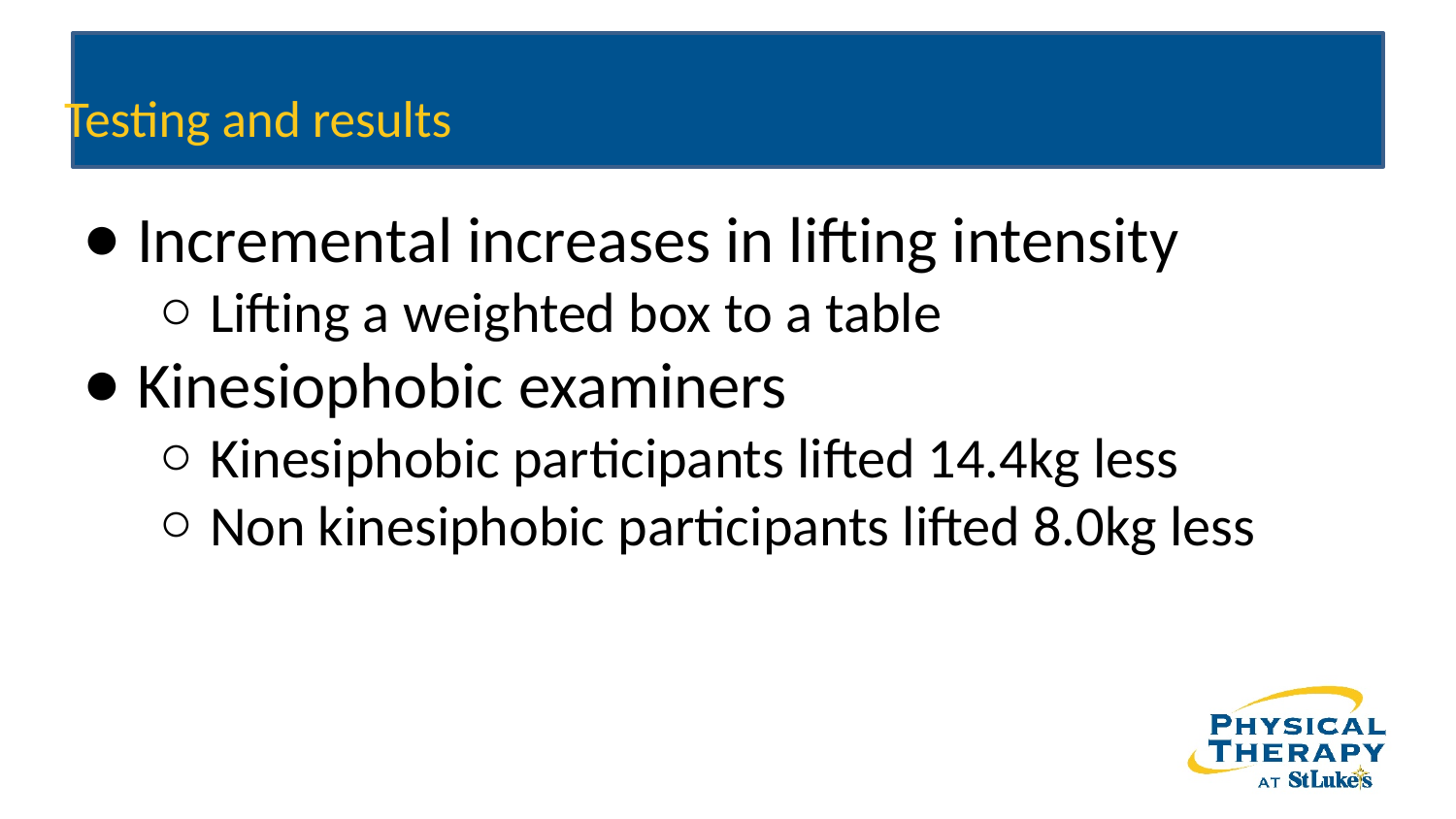

# Testing and results
Incremental increases in lifting intensity
Lifting a weighted box to a table
Kinesiophobic examiners
Kinesiphobic participants lifted 14.4kg less
Non kinesiphobic participants lifted 8.0kg less